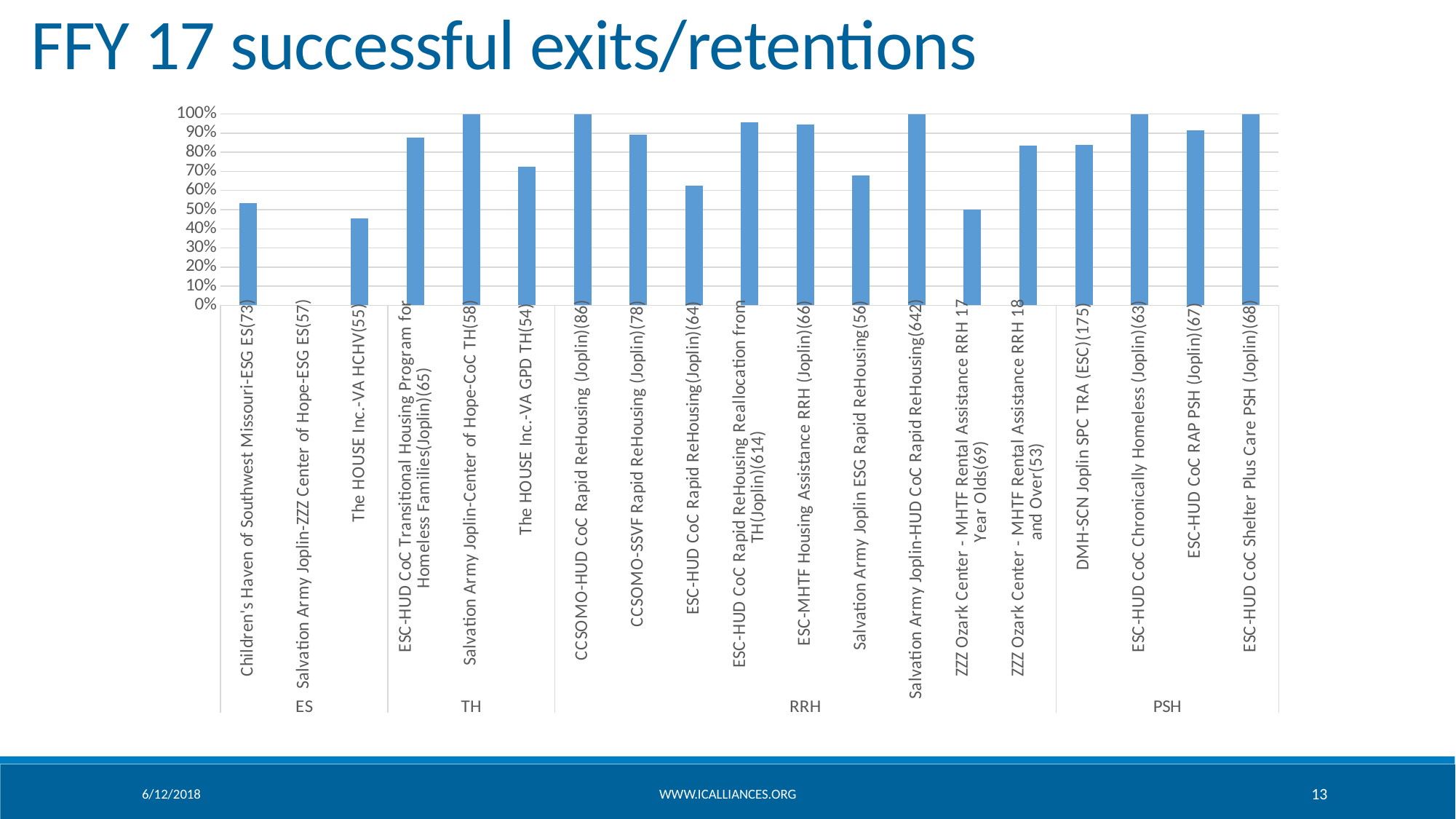

FFY 17 successful exits/retentions

### Chart

| Category | Total |
|---|---|
| Children's Haven of Southwest Missouri-ESG ES(73) | 0.5344827586206896 |
| Salvation Army Joplin-ZZZ Center of Hope-ESG ES(57) | 0.0 |
| The HOUSE Inc.-VA HCHV(55) | 0.45454545454545453 |
| ESC-HUD CoC Transitional Housing Program for Homeless Families(Joplin)(65) | 0.8775510204081632 |
| Salvation Army Joplin-Center of Hope-CoC TH(58) | 1.0 |
| The HOUSE Inc.-VA GPD TH(54) | 0.7227722772277227 |
| CCSOMO-HUD CoC Rapid ReHousing (Joplin)(86) | 1.0 |
| CCSOMO-SSVF Rapid ReHousing (Joplin)(78) | 0.8928571428571429 |
| ESC-HUD CoC Rapid ReHousing(Joplin)(64) | 0.625 |
| ESC-HUD CoC Rapid ReHousing Reallocation from TH(Joplin)(614) | 0.9565217391304348 |
| ESC-MHTF Housing Assistance RRH (Joplin)(66) | 0.9464285714285714 |
| Salvation Army Joplin ESG Rapid ReHousing(56) | 0.68 |
| Salvation Army Joplin-HUD CoC Rapid ReHousing(642) | 1.0 |
| ZZZ Ozark Center - MHTF Rental Assistance RRH 17 Year Olds(69) | 0.5 |
| ZZZ Ozark Center - MHTF Rental Assistance RRH 18 and Over(53) | 0.8333333333333334 |
| DMH-SCN Joplin SPC TRA (ESC)(175) | 0.8382352941176471 |
| ESC-HUD CoC Chronically Homeless (Joplin)(63) | 1.0 |
| ESC-HUD CoC RAP PSH (Joplin)(67) | 0.9166666666666666 |
| ESC-HUD CoC Shelter Plus Care PSH (Joplin)(68) | 1.0 |
6/12/2018
www.icalliances.org
13